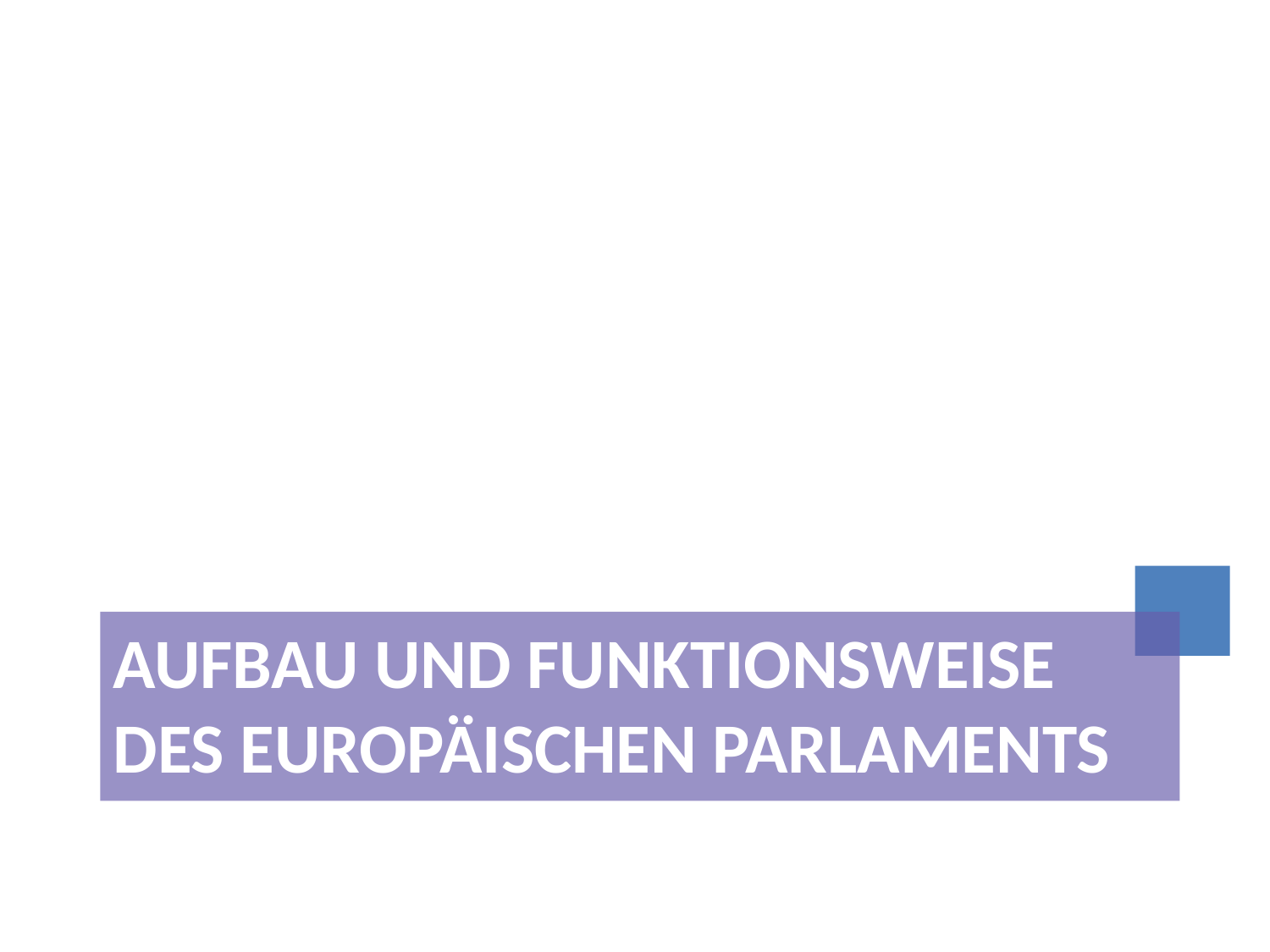

# Aufbau und Funktionsweise des Europäischen Parlaments